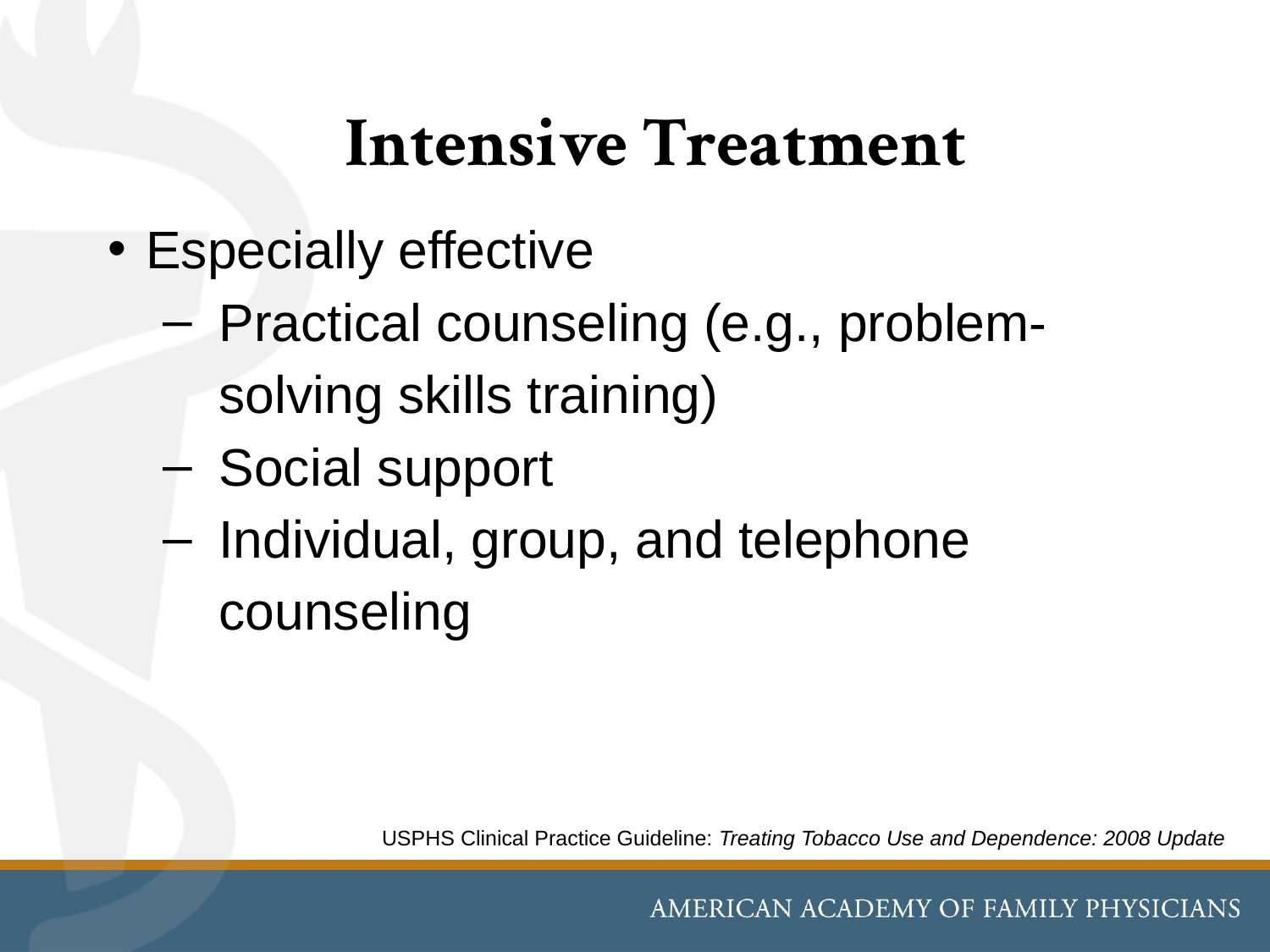

# Intensive Treatment
Especially effective
Practical counseling (e.g., problem-solving skills training)
Social support
Individual, group, and telephone counseling
USPHS Clinical Practice Guideline: Treating Tobacco Use and Dependence: 2008 Update